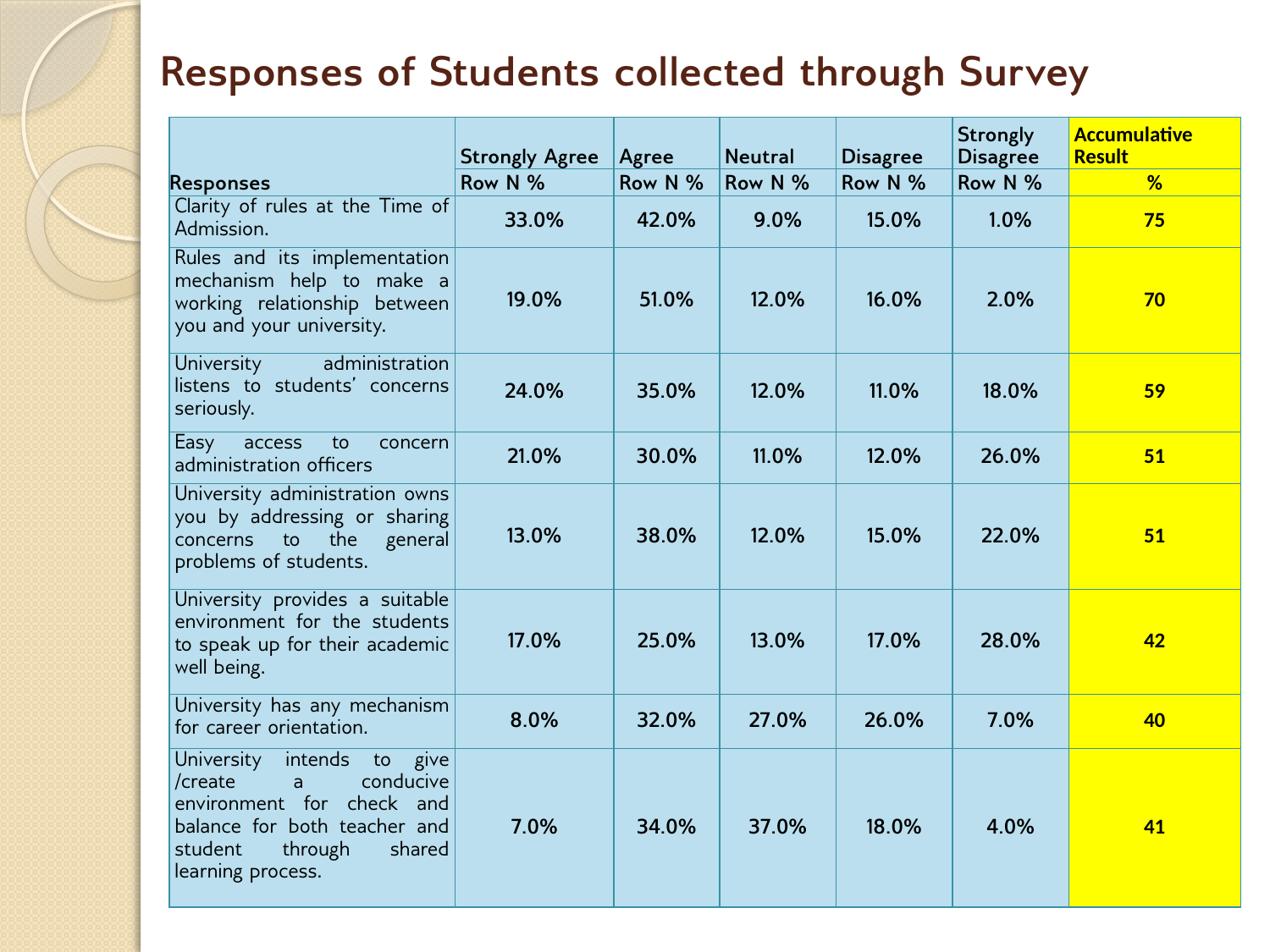

# Responses of Students collected through Survey
| Responses | Strongly Agree | Agree | Neutral | Disagree | Strongly Disagree | Accumulative Result |
| --- | --- | --- | --- | --- | --- | --- |
|  | Row N % | Row N % | Row N % | Row N % | Row N % | % |
| Clarity of rules at the Time of Admission. | 33.0% | 42.0% | 9.0% | 15.0% | 1.0% | 75 |
| Rules and its implementation mechanism help to make a working relationship between you and your university. | 19.0% | 51.0% | 12.0% | 16.0% | 2.0% | 70 |
| University administration listens to students’ concerns seriously. | 24.0% | 35.0% | 12.0% | 11.0% | 18.0% | 59 |
| Easy access to concern administration officers | 21.0% | 30.0% | 11.0% | 12.0% | 26.0% | 51 |
| University administration owns you by addressing or sharing concerns to the general problems of students. | 13.0% | 38.0% | 12.0% | 15.0% | 22.0% | 51 |
| University provides a suitable environment for the students to speak up for their academic well being. | 17.0% | 25.0% | 13.0% | 17.0% | 28.0% | 42 |
| University has any mechanism for career orientation. | 8.0% | 32.0% | 27.0% | 26.0% | 7.0% | 40 |
| University intends to give /create a conducive environment for check and balance for both teacher and student through shared learning process. | 7.0% | 34.0% | 37.0% | 18.0% | 4.0% | 41 |